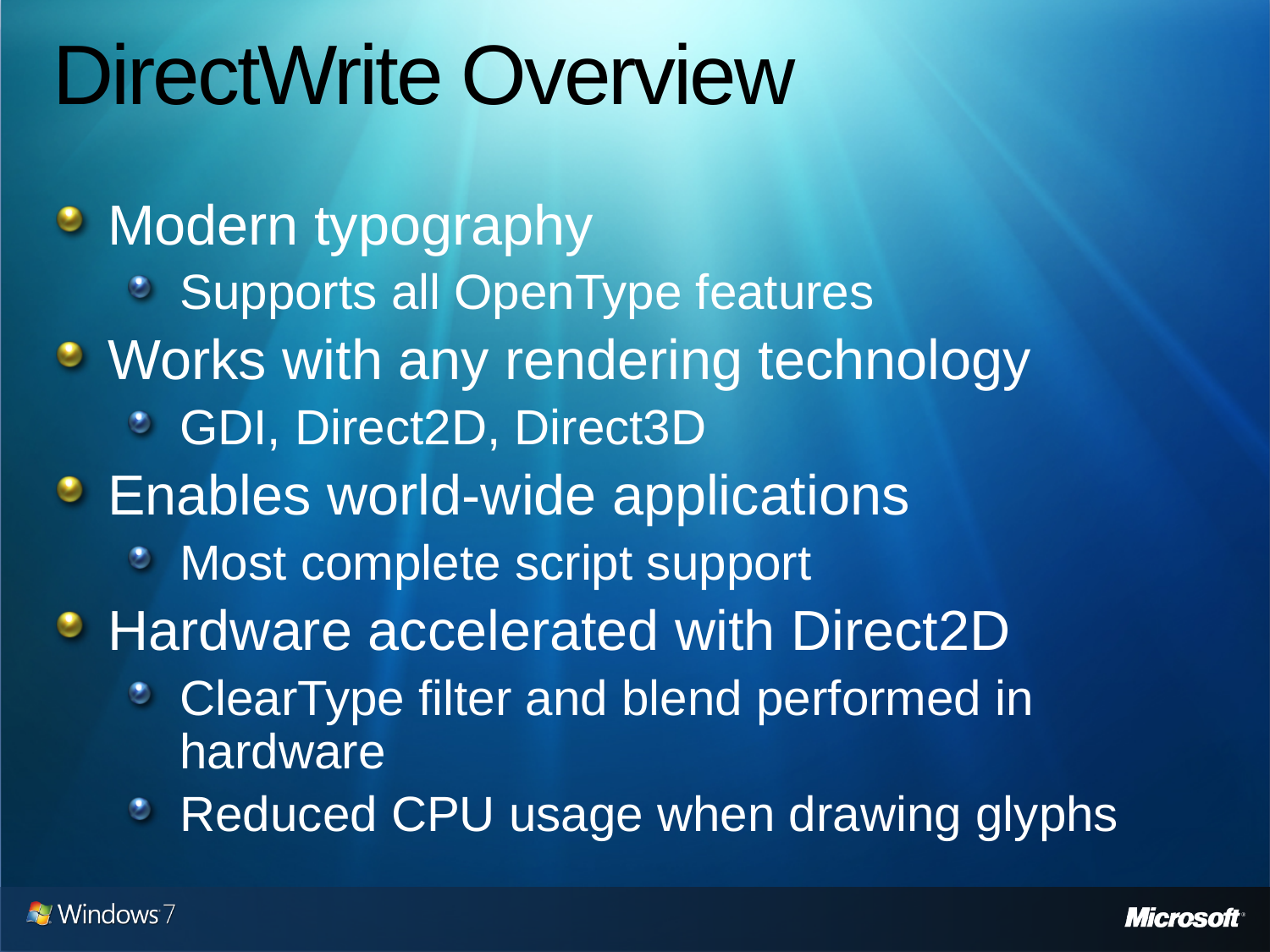

# DirectWrite Overview
Modern typography
Supports all OpenType features
Works with any rendering technology
GDI, Direct2D, Direct3D
Enables world-wide applications
Most complete script support
Hardware accelerated with Direct2D
ClearType filter and blend performed in hardware
Reduced CPU usage when drawing glyphs